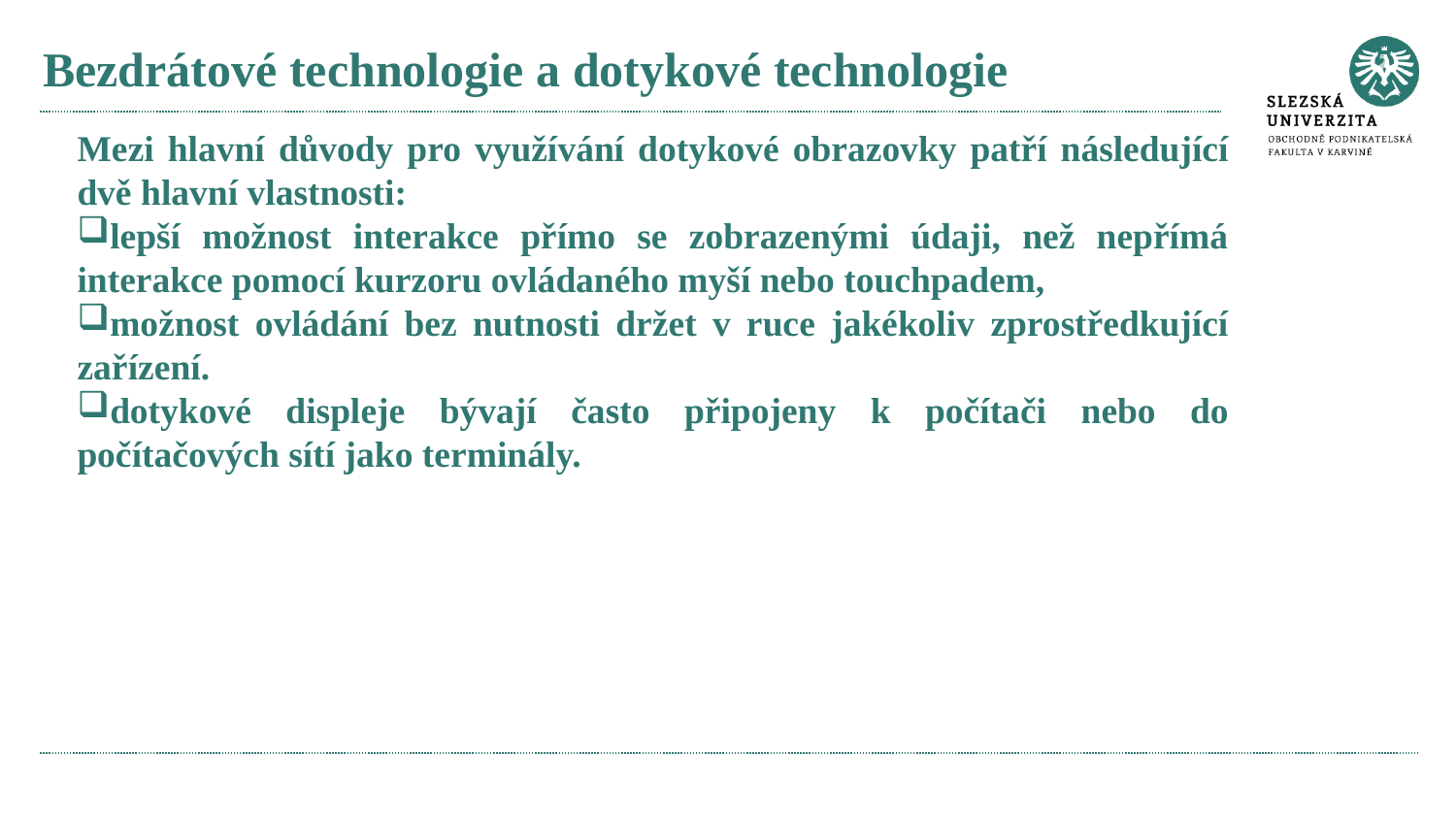

# Bezdrátové technologie a dotykové technologie
Mezi hlavní důvody pro využívání dotykové obrazovky patří následující dvě hlavní vlastnosti:
lepší možnost interakce přímo se zobrazenými údaji, než nepřímá interakce pomocí kurzoru ovládaného myší nebo touchpadem,
možnost ovládání bez nutnosti držet v ruce jakékoliv zprostředkující zařízení.
dotykové displeje bývají často připojeny k počítači nebo do počítačových sítí jako terminály.